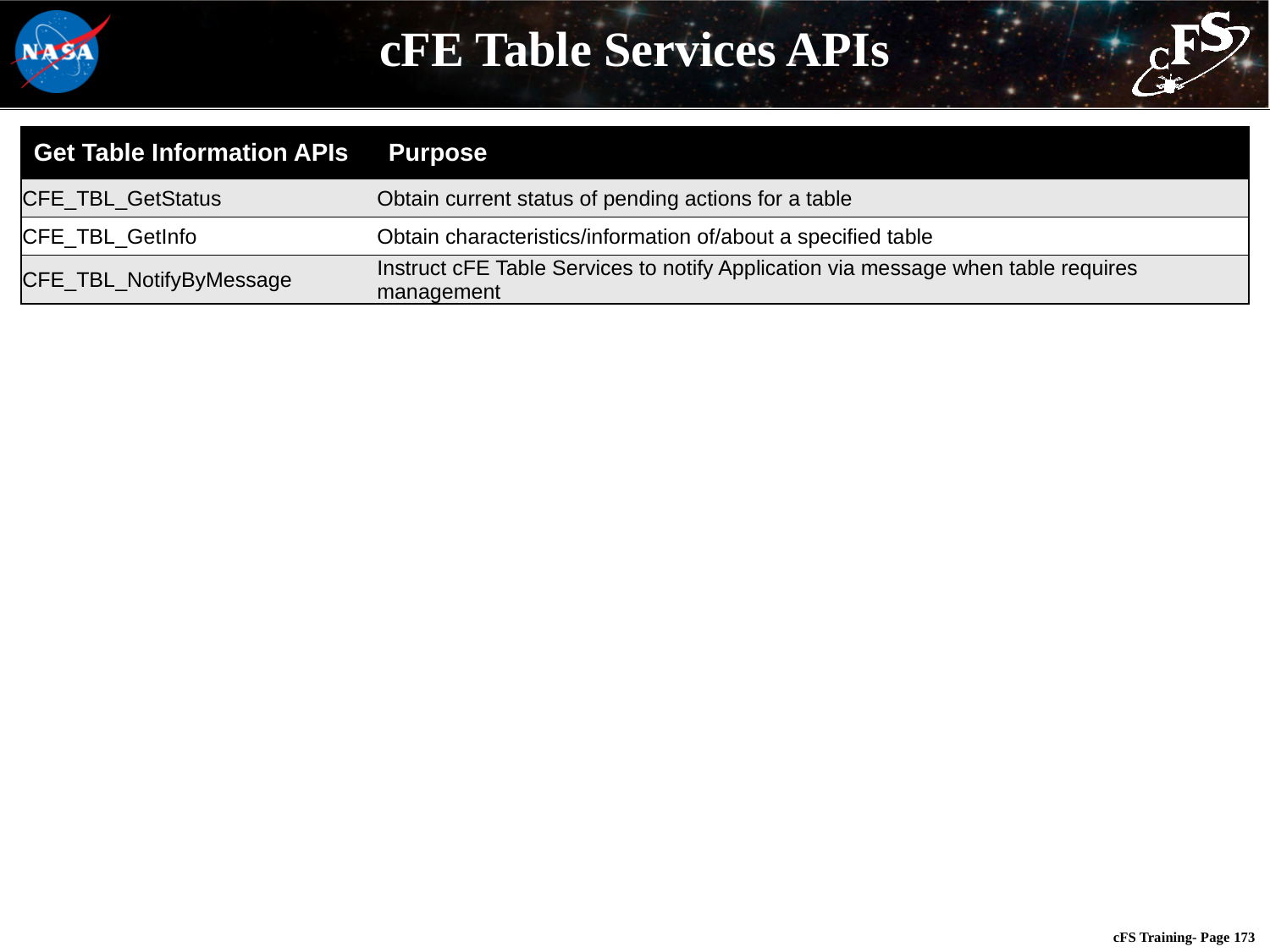

# cFE Table Services APIs
| Get Table Information APIs | Purpose |
| --- | --- |
| CFE\_TBL\_GetStatus | Obtain current status of pending actions for a table |
| CFE\_TBL\_GetInfo | Obtain characteristics/information of/about a specified table |
| CFE\_TBL\_NotifyByMessage | Instruct cFE Table Services to notify Application via message when table requires management |